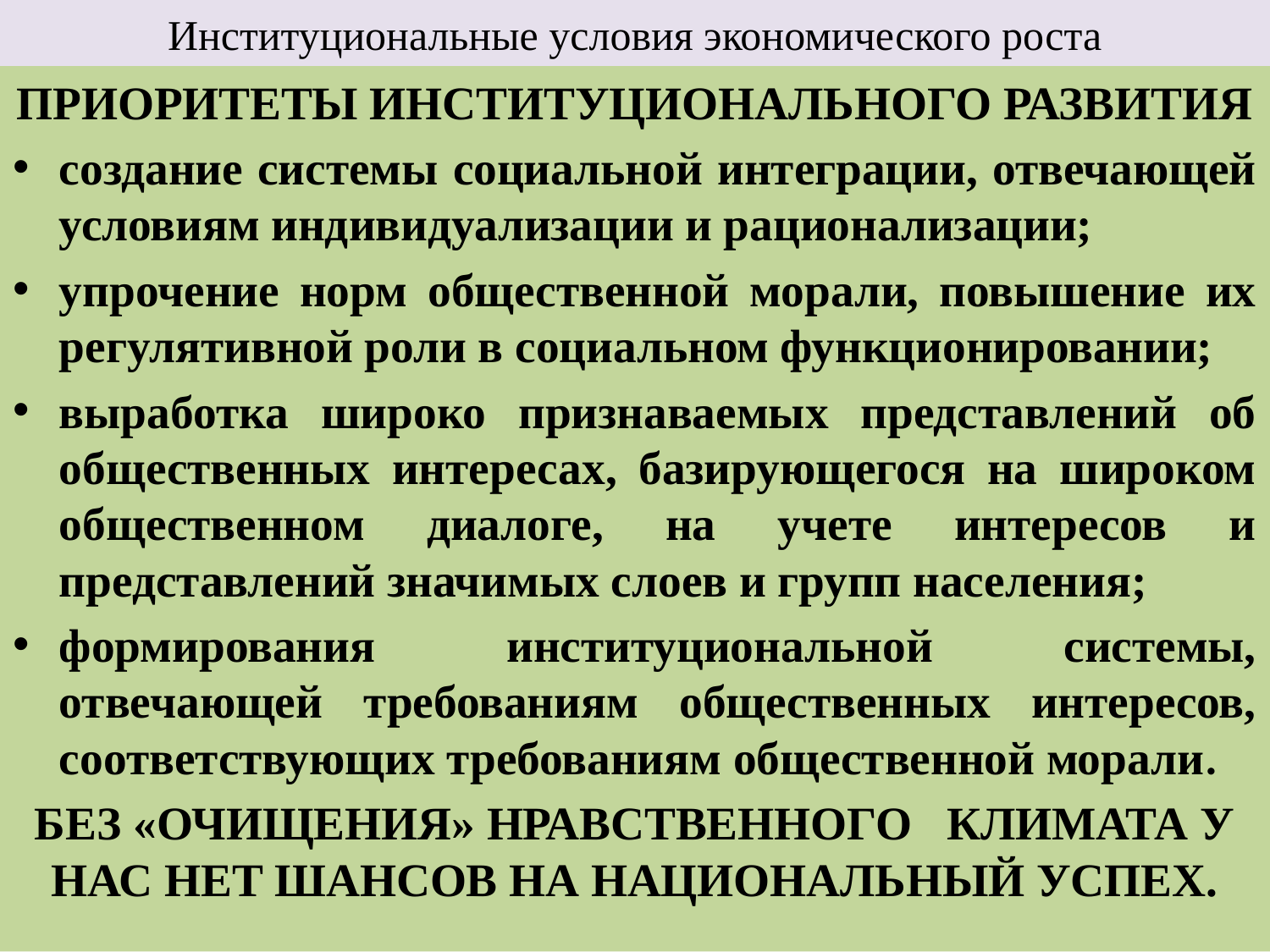

# Институциональные условия экономического роста
ПРИОРИТЕТЫ ИНСТИТУЦИОНАЛЬНОГО РАЗВИТИЯ
создание системы социальной интеграции, отвечающей условиям индивидуализации и рационализации;
упрочение норм общественной морали, повышение их регулятивной роли в социальном функционировании;
выработка широко признаваемых представлений об общественных интересах, базирующегося на широком общественном диалоге, на учете интересов и представлений значимых слоев и групп населения;
формирования институциональной системы, отвечающей требованиям общественных интересов, соответствующих требованиям общественной морали.
БЕЗ «ОЧИЩЕНИЯ» НРАВСТВЕННОГО   КЛИМАТА У НАС НЕТ ШАНСОВ НА НАЦИОНАЛЬНЫЙ УСПЕХ.